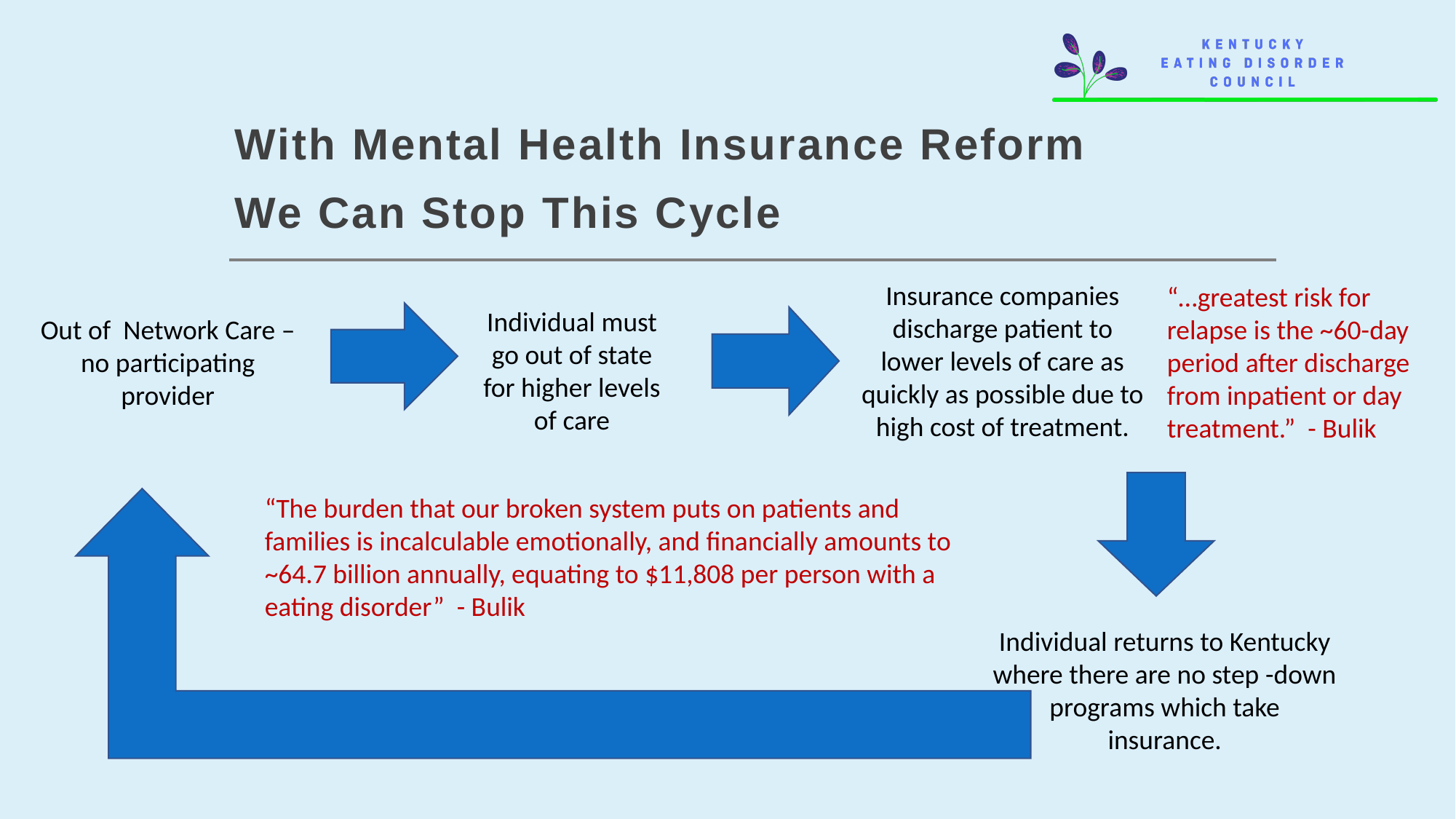

# With Mental Health Insurance Reform We Can Stop This Cycle
Insurance companies discharge patient to lower levels of care as quickly as possible due to high cost of treatment.
“…greatest risk for relapse is the ~60-day period after discharge from inpatient or day treatment.”  - Bulik
Individual must go out of state for higher levels of care

Out of  Network Care – no participating provider

“The burden that our broken system puts on patients and families is incalculable emotionally, and financially amounts to ~64.7 billion annually, equating to $11,808 per person with a eating disorder”  - Bulik

Individual returns to Kentucky where there are no step -down programs which take insurance.